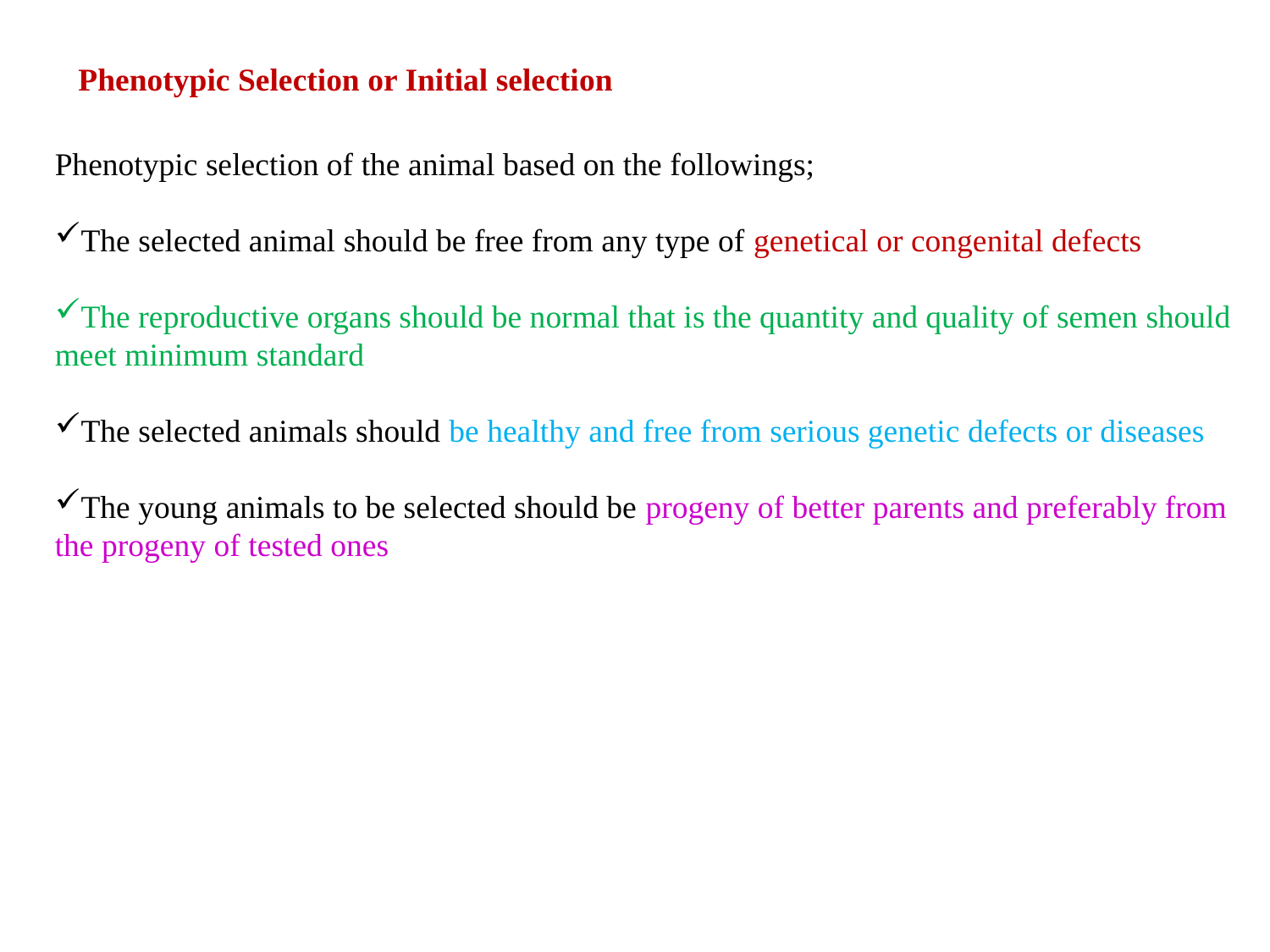

Phenotypic Selection or Initial selection
Phenotypic selection of the animal based on the followings;

The selected animal should be free from any type of genetical or congenital defects

The reproductive organs should be normal that is the quantity and quality of semen should meet minimum standard

The selected animals should be healthy and free from serious genetic defects or diseases

The young animals to be selected should be progeny of better parents and preferably from the progeny of tested ones